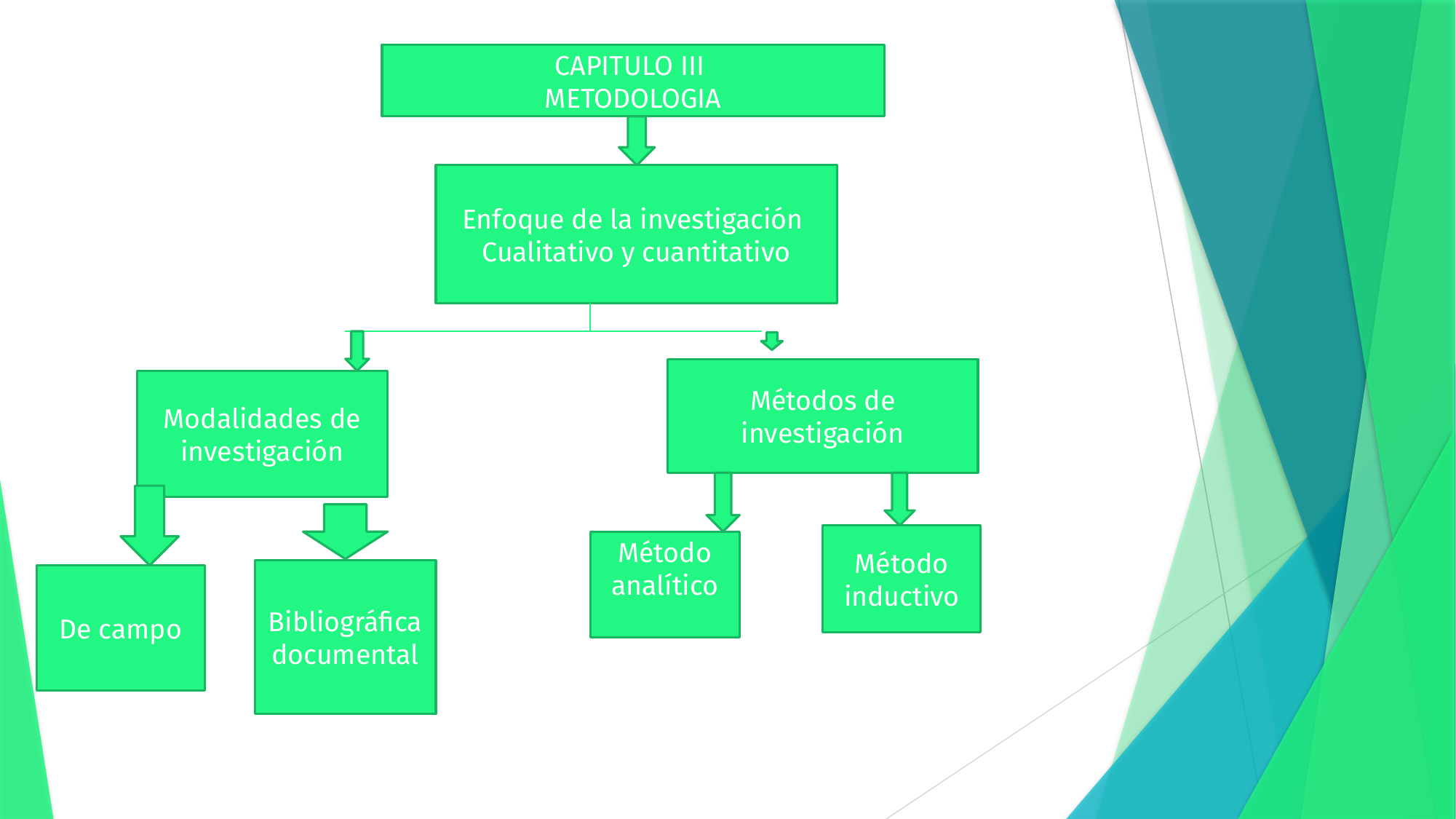

CAPITULO III
METODOLOGIA

Enfoque de la investigación
Cualitativo y cuantitativo

Métodos de investigación
Modalidades de investigación

Método inductivo
Método analítico

Bibliográfica documental
De campo